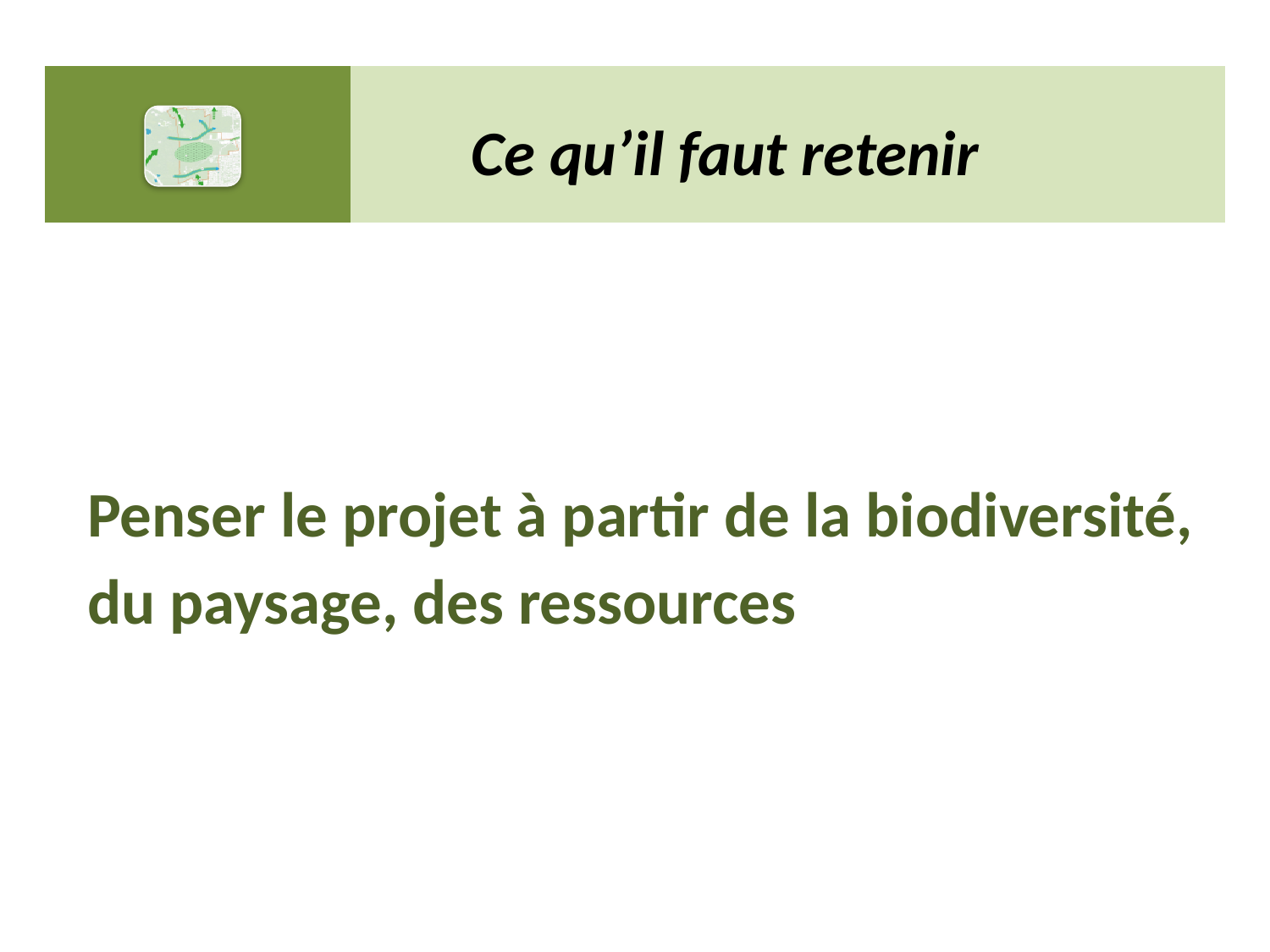

|  |  |
| --- | --- |

Ce qu’il faut retenir
Penser le projet à partir de la biodiversité, du paysage, des ressources